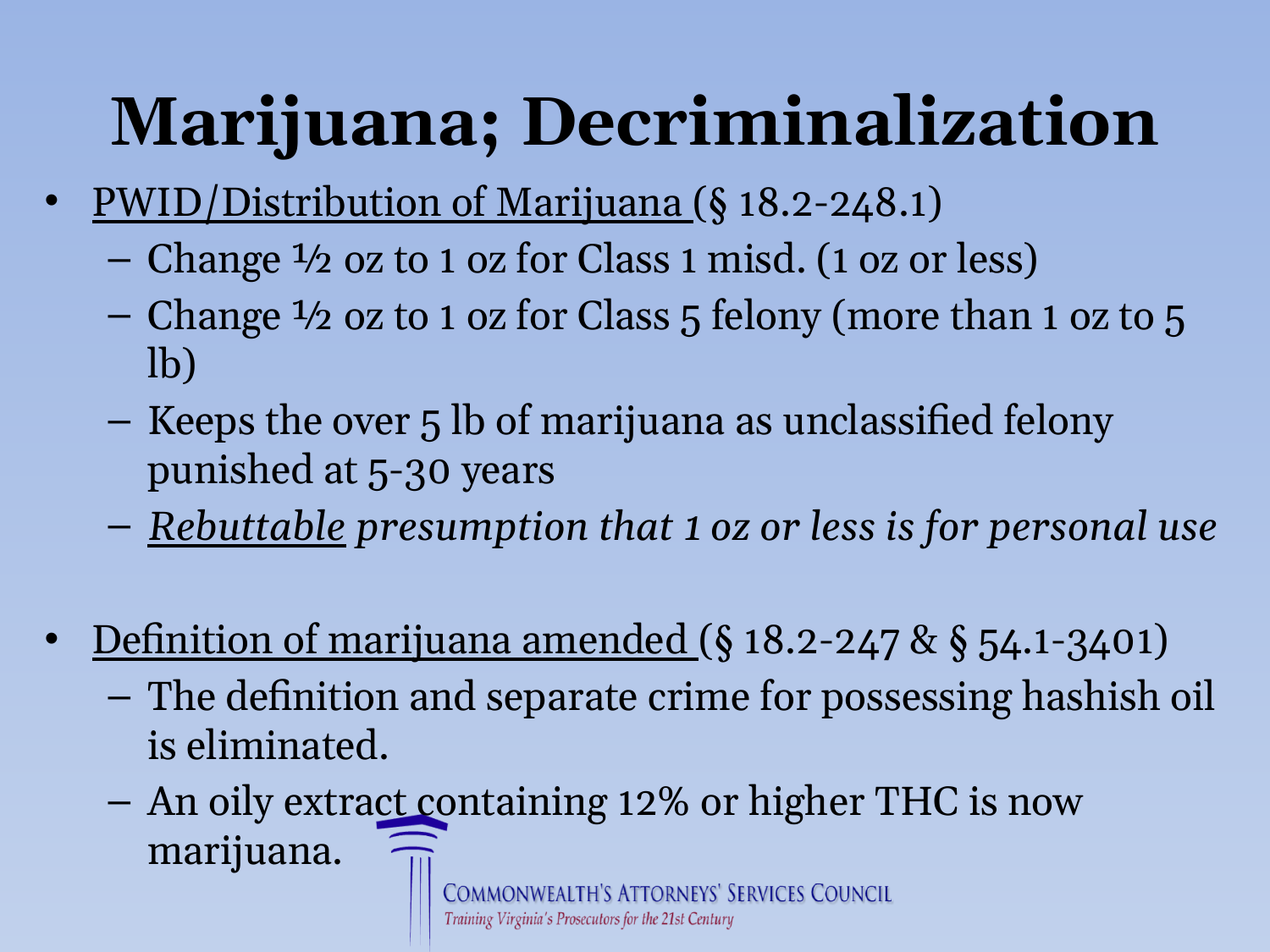

# Marijuana; Decriminalization
PWID/Distribution of Marijuana (§ 18.2-248.1)
Change ½ oz to 1 oz for Class 1 misd. (1 oz or less)
Change ½ oz to 1 oz for Class 5 felony (more than 1 oz to 5 lb)
Keeps the over 5 lb of marijuana as unclassified felony punished at 5-30 years
Rebuttable presumption that 1 oz or less is for personal use

Definition of marijuana amended (§ 18.2-247 & § 54.1-3401)
The definition and separate crime for possessing hashish oil is eliminated.
An oily extract containing 12% or higher THC is now marijuana.